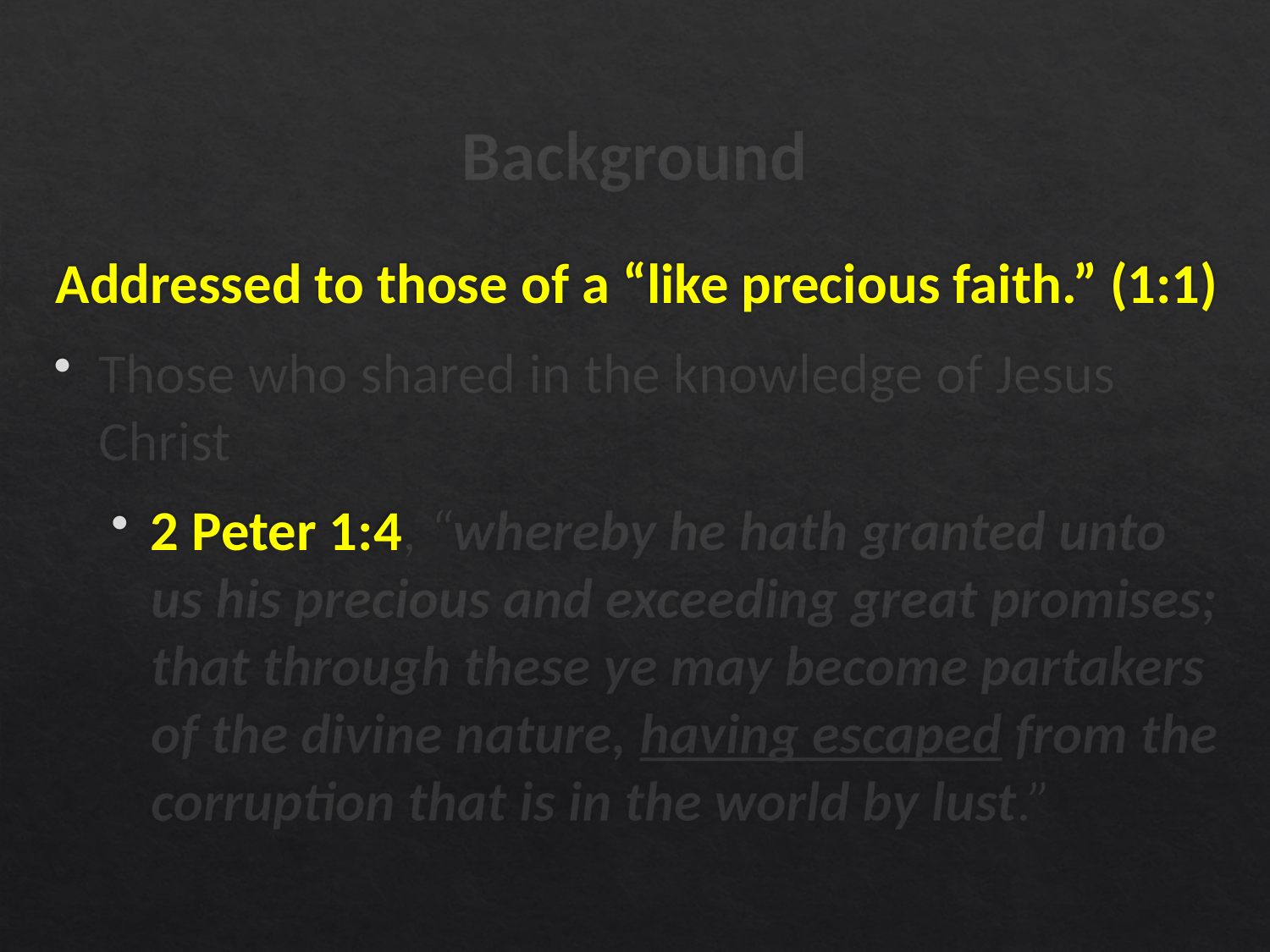

# Background
Addressed to those of a “like precious faith.” (1:1)
Those who shared in the knowledge of Jesus Christ
2 Peter 1:4, “whereby he hath granted unto us his precious and exceeding great promises; that through these ye may become partakers of the divine nature, having escaped from the corruption that is in the world by lust.”